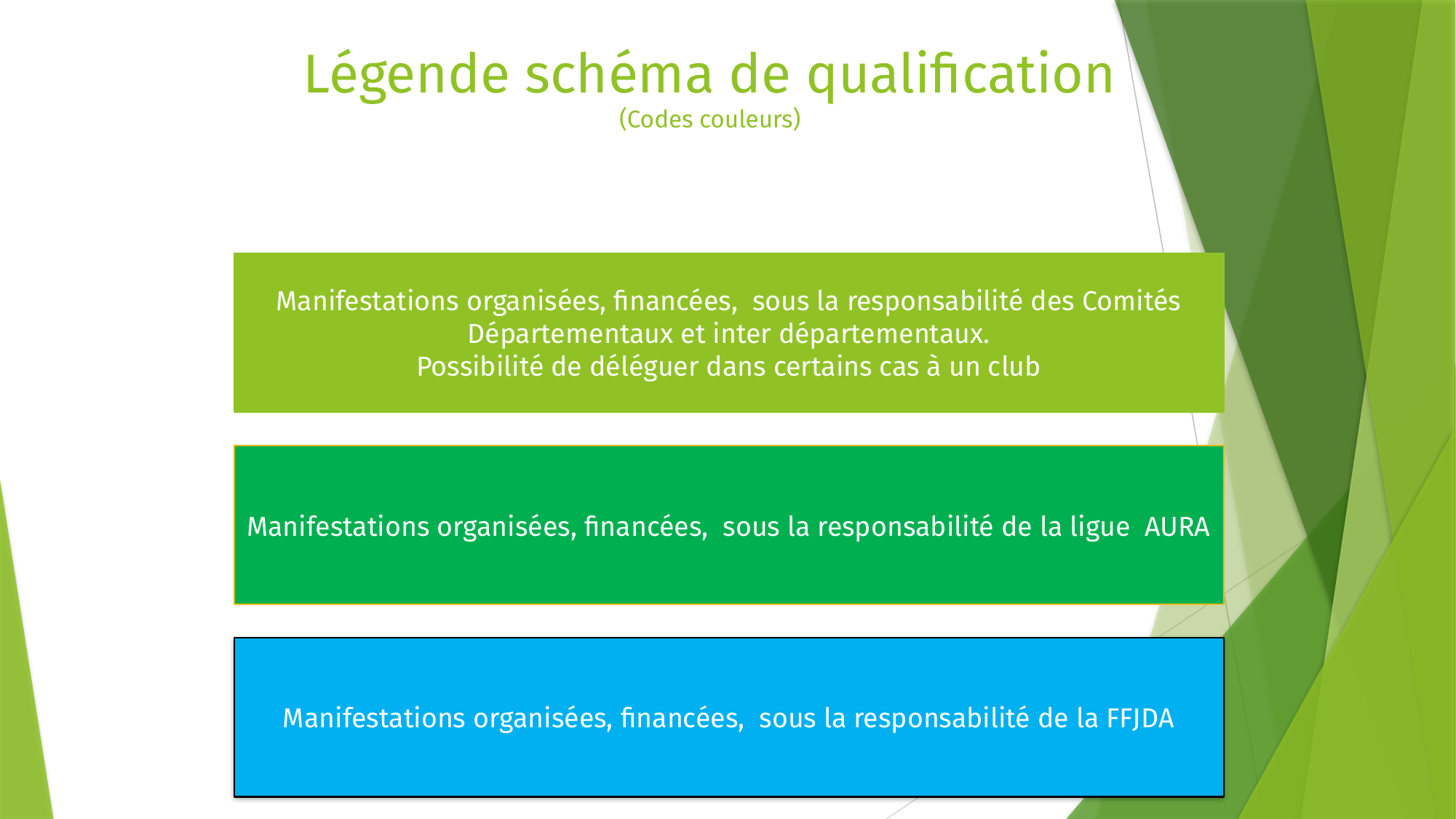

# Légende schéma de qualification (Codes couleurs)
Manifestations organisées, financées,  sous la responsabilité des Comités Départementaux et inter départementaux.
Possibilité de déléguer dans certains cas à un club
Manifestations organisées, financées,  sous la responsabilité de la ligue  AURA
Manifestations organisées, financées,  sous la responsabilité de la FFJDA